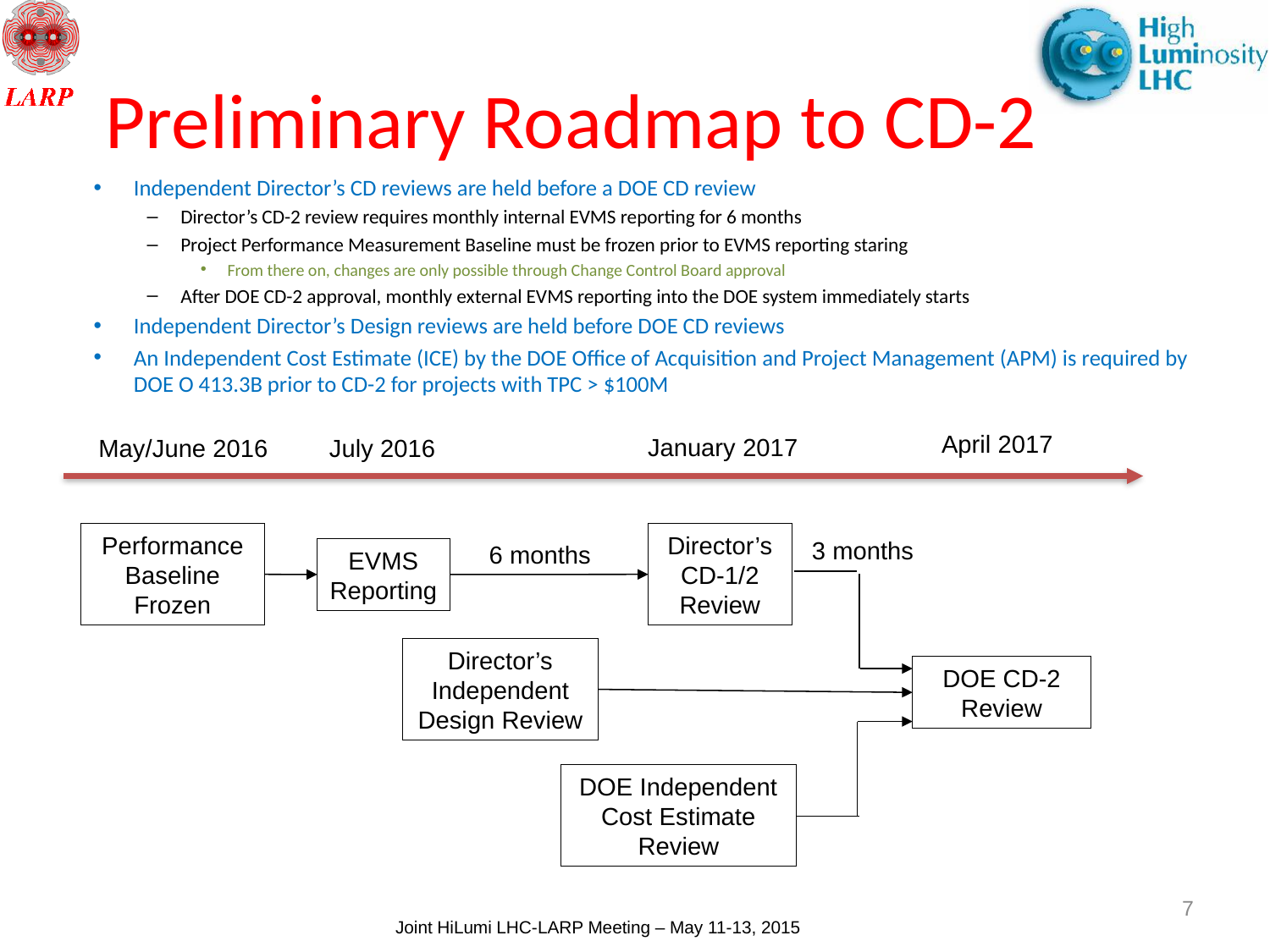

# Preliminary Roadmap to CD-2
Independent Director’s CD reviews are held before a DOE CD review
Director’s CD-2 review requires monthly internal EVMS reporting for 6 months
Project Performance Measurement Baseline must be frozen prior to EVMS reporting staring
From there on, changes are only possible through Change Control Board approval
After DOE CD-2 approval, monthly external EVMS reporting into the DOE system immediately starts
Independent Director’s Design reviews are held before DOE CD reviews
An Independent Cost Estimate (ICE) by the DOE Office of Acquisition and Project Management (APM) is required by DOE O 413.3B prior to CD-2 for projects with TPC > $100M
April 2017
January 2017
May/June 2016
July 2016
Performance Baseline Frozen
Director’s CD-1/2 Review
3 months
6 months
EVMS Reporting
Director’s Independent
Design Review
DOE CD-2 Review
DOE Independent Cost Estimate Review
7